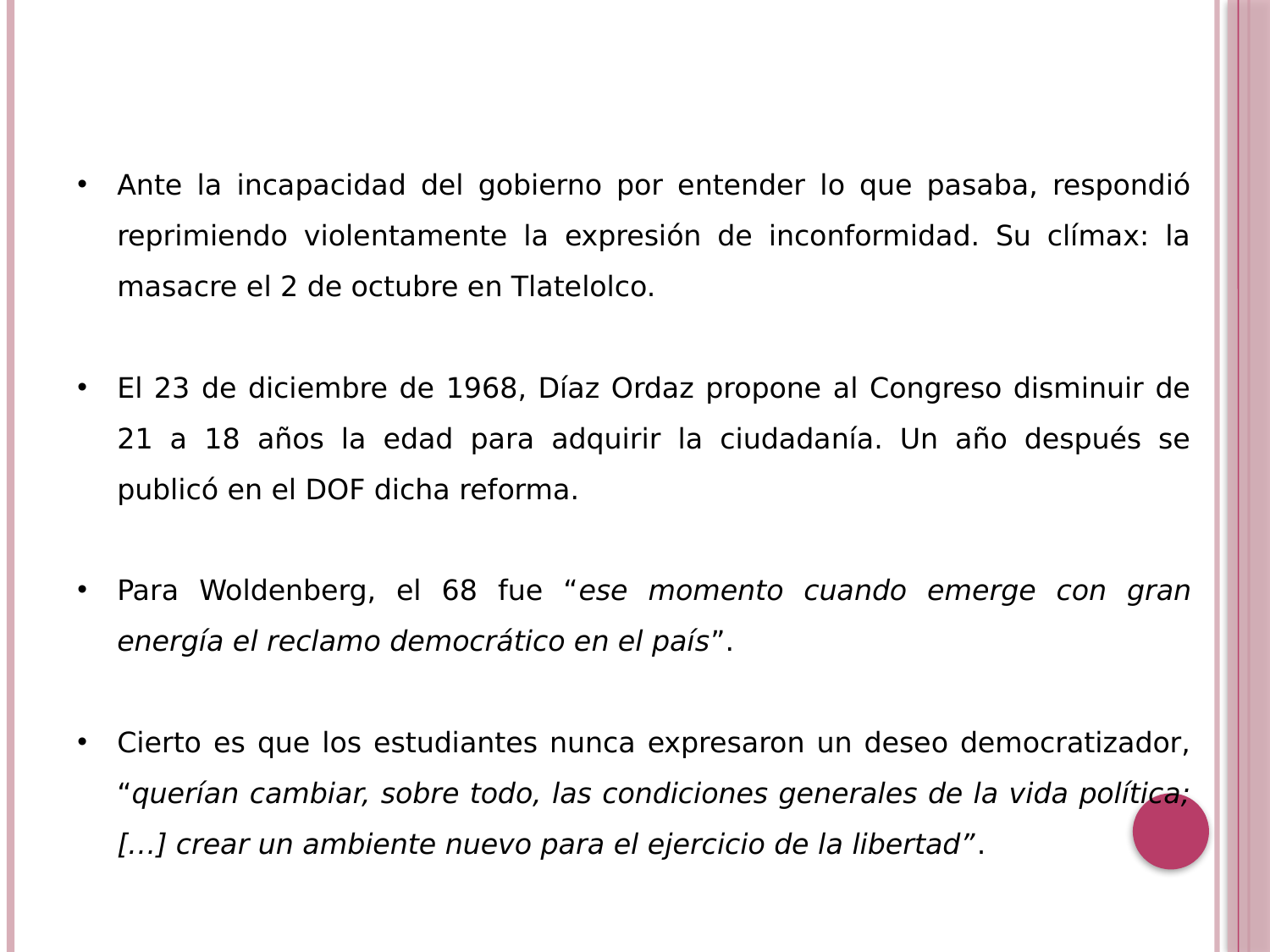

Ante la incapacidad del gobierno por entender lo que pasaba, respondió reprimiendo violentamente la expresión de inconformidad. Su clímax: la masacre el 2 de octubre en Tlatelolco.

El 23 de diciembre de 1968, Díaz Ordaz propone al Congreso disminuir de 21 a 18 años la edad para adquirir la ciudadanía. Un año después se publicó en el DOF dicha reforma.

Para Woldenberg, el 68 fue “ese momento cuando emerge con gran energía el reclamo democrático en el país”.

Cierto es que los estudiantes nunca expresaron un deseo democratizador, “querían cambiar, sobre todo, las condiciones generales de la vida política; […] crear un ambiente nuevo para el ejercicio de la libertad”.